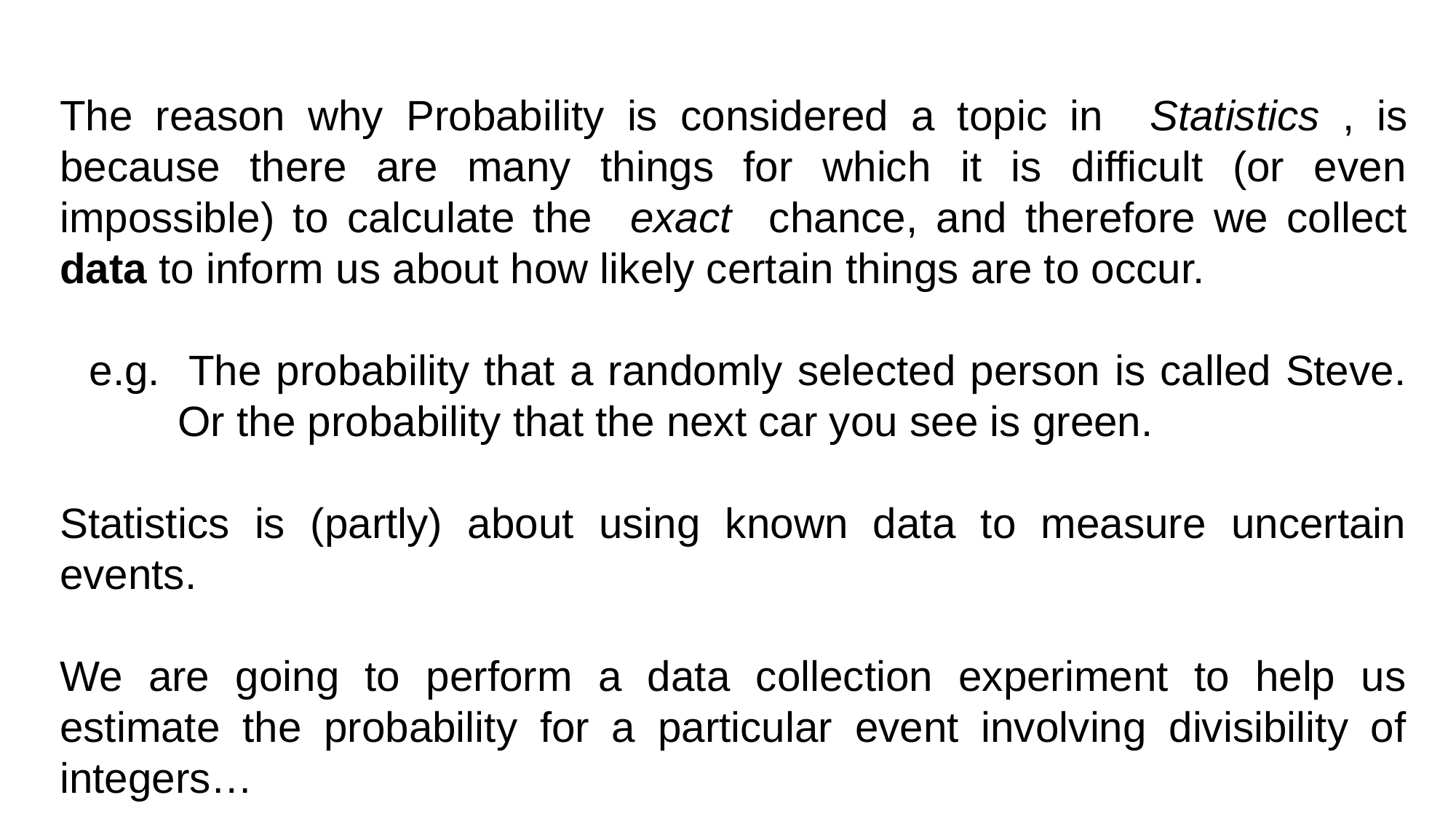

The reason why Probability is considered a topic in  Statistics , is because there are many things for which it is difficult (or even impossible) to calculate the  exact  chance, and therefore we collect data to inform us about how likely certain things are to occur.

  e.g.  The probability that a randomly selected person is called Steve.
          Or the probability that the next car you see is green.

Statistics is (partly) about using known data to measure uncertain events.

We are going to perform a data collection experiment to help us estimate the probability for a particular event involving divisibility of integers…